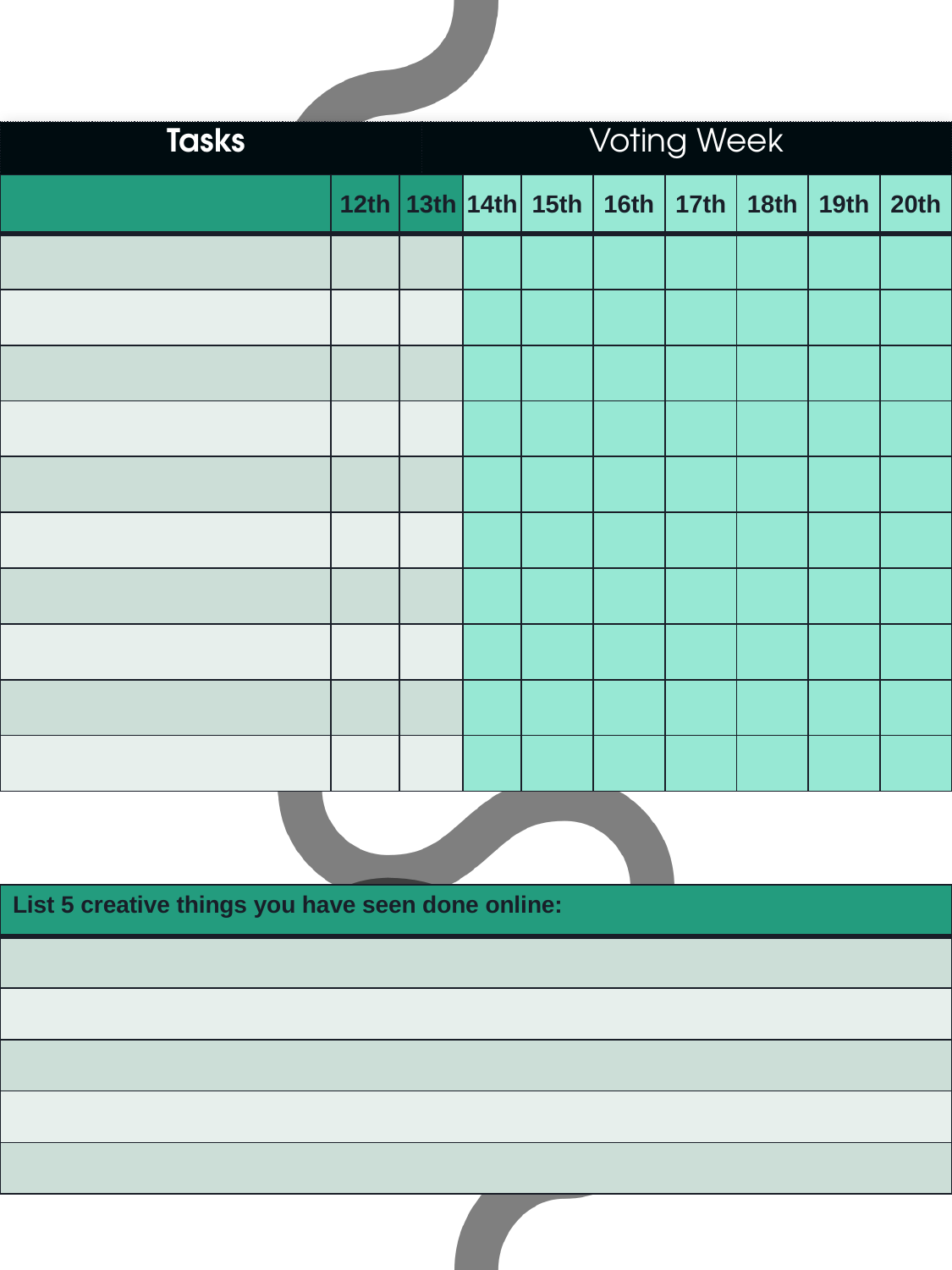

| Tasks | Voting Week |
| --- | --- |
|  | 12th | 13th | 14th | 15th | 16th | 17th | 18th | 19th | 20th |
| --- | --- | --- | --- | --- | --- | --- | --- | --- | --- |
|  |  |  |  |  |  |  |  |  |  |
|  |  |  |  |  |  |  |  |  |  |
|  |  |  |  |  |  |  |  |  |  |
|  |  |  |  |  |  |  |  |  |  |
|  |  |  |  |  |  |  |  |  |  |
|  |  |  |  |  |  |  |  |  |  |
|  |  |  |  |  |  |  |  |  |  |
|  |  |  |  |  |  |  |  |  |  |
|  |  |  |  |  |  |  |  |  |  |
|  |  |  |  |  |  |  |  |  |  |
| List 5 creative things you have seen done online: |
| --- |
|  |
|  |
|  |
|  |
|  |